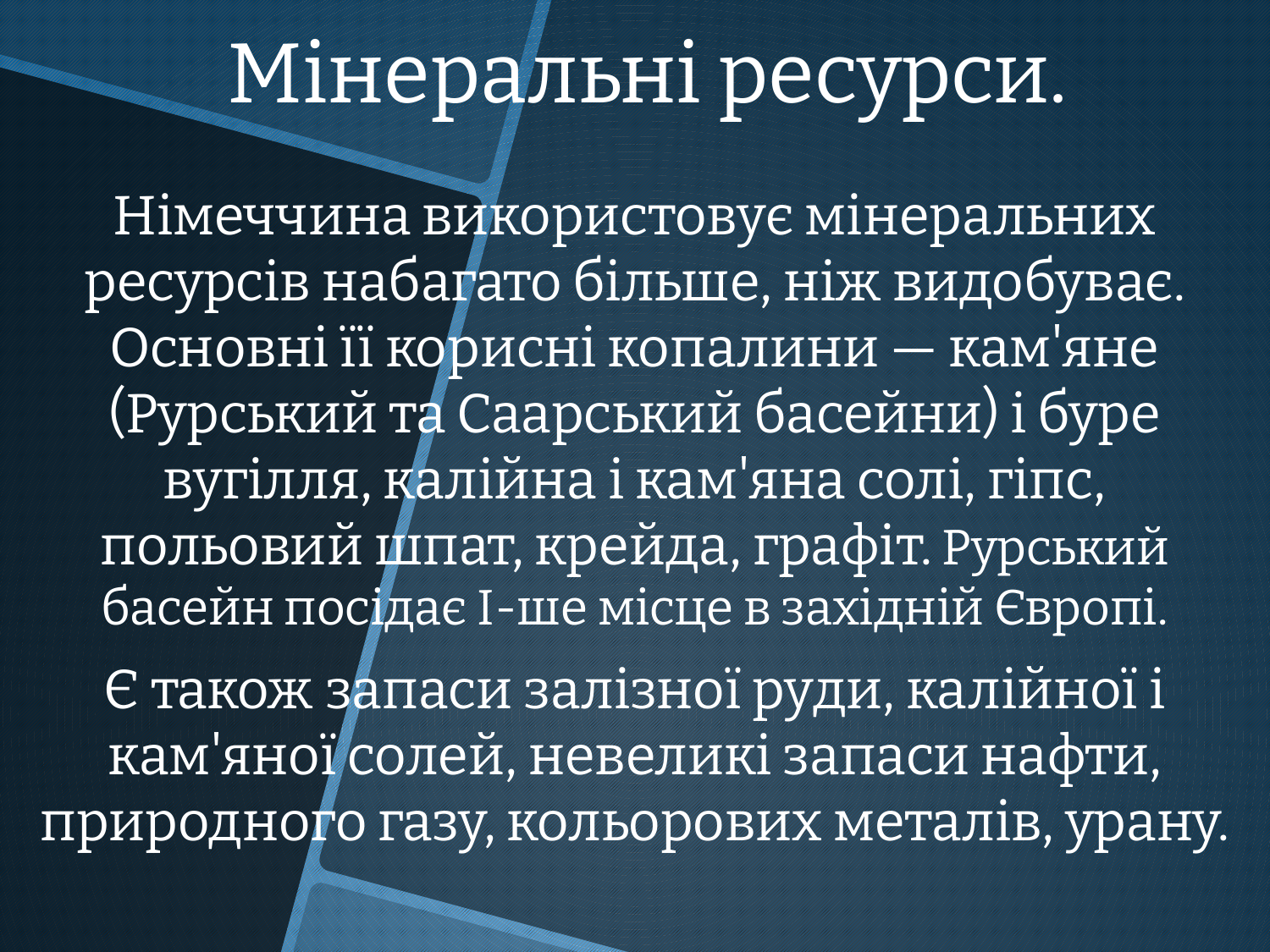

# Мінеральні ресурси.
Німеччина використовує мінеральних ресурсів набагато більше, ніж видобуває. Основні її корисні копалини — кам'яне (Рурський та Саарський басейни) і буре вугілля, калійна і кам'яна солі, гіпс, польовий шпат, крейда, графіт. Рурський басейн посідає І-ше місце в західній Європі.
Є також запаси залізної руди, калійної і кам'яної солей, невеликі запаси нафти, природного газу, кольорових металів, урану.